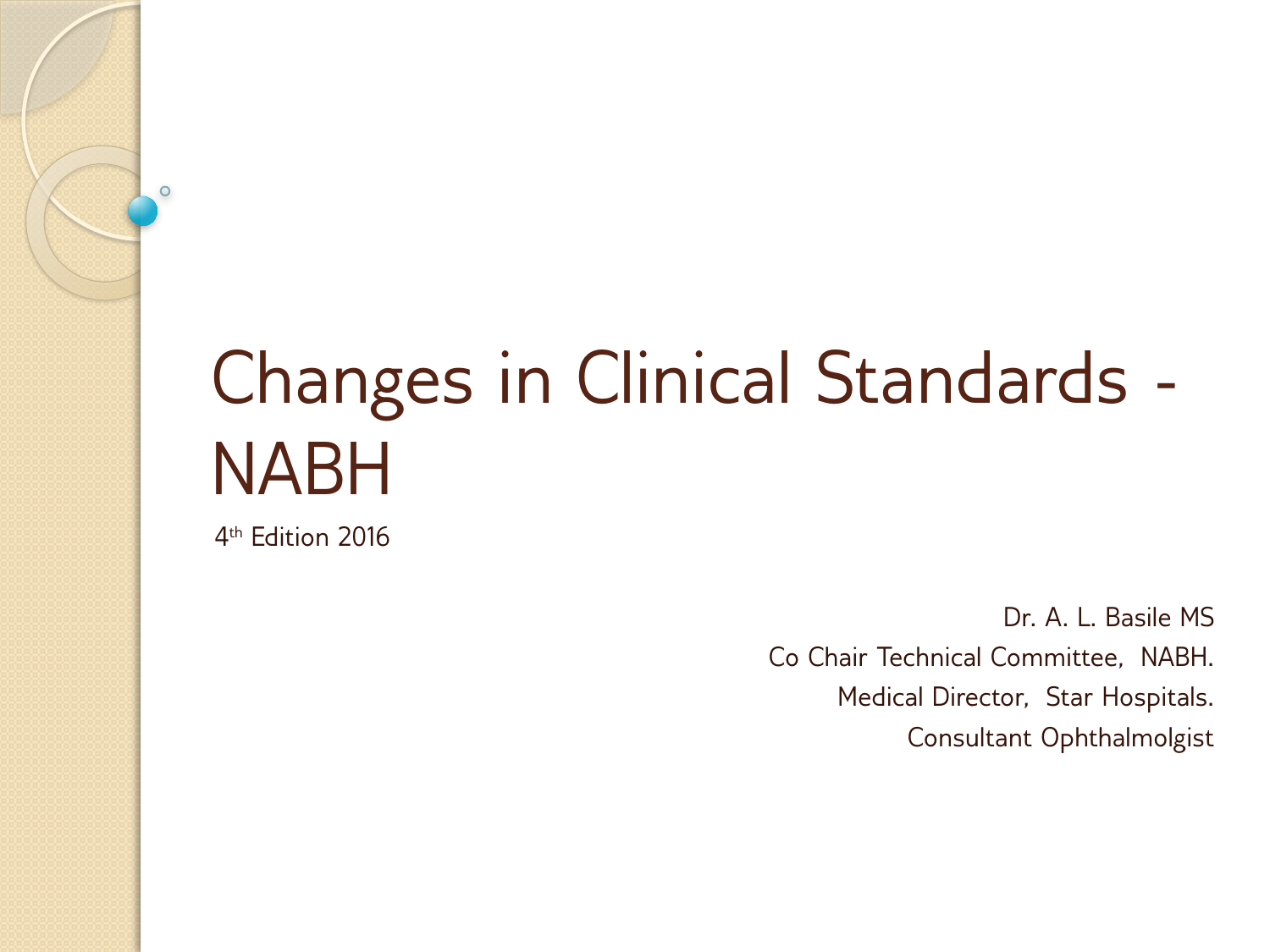

# Changes in Clinical Standards - NABH
4th Edition 2016

Dr. A. L. Basile MS
Co Chair Technical Committee,  NABH.
Medical Director,  Star Hospitals.
Consultant Ophthalmolgist